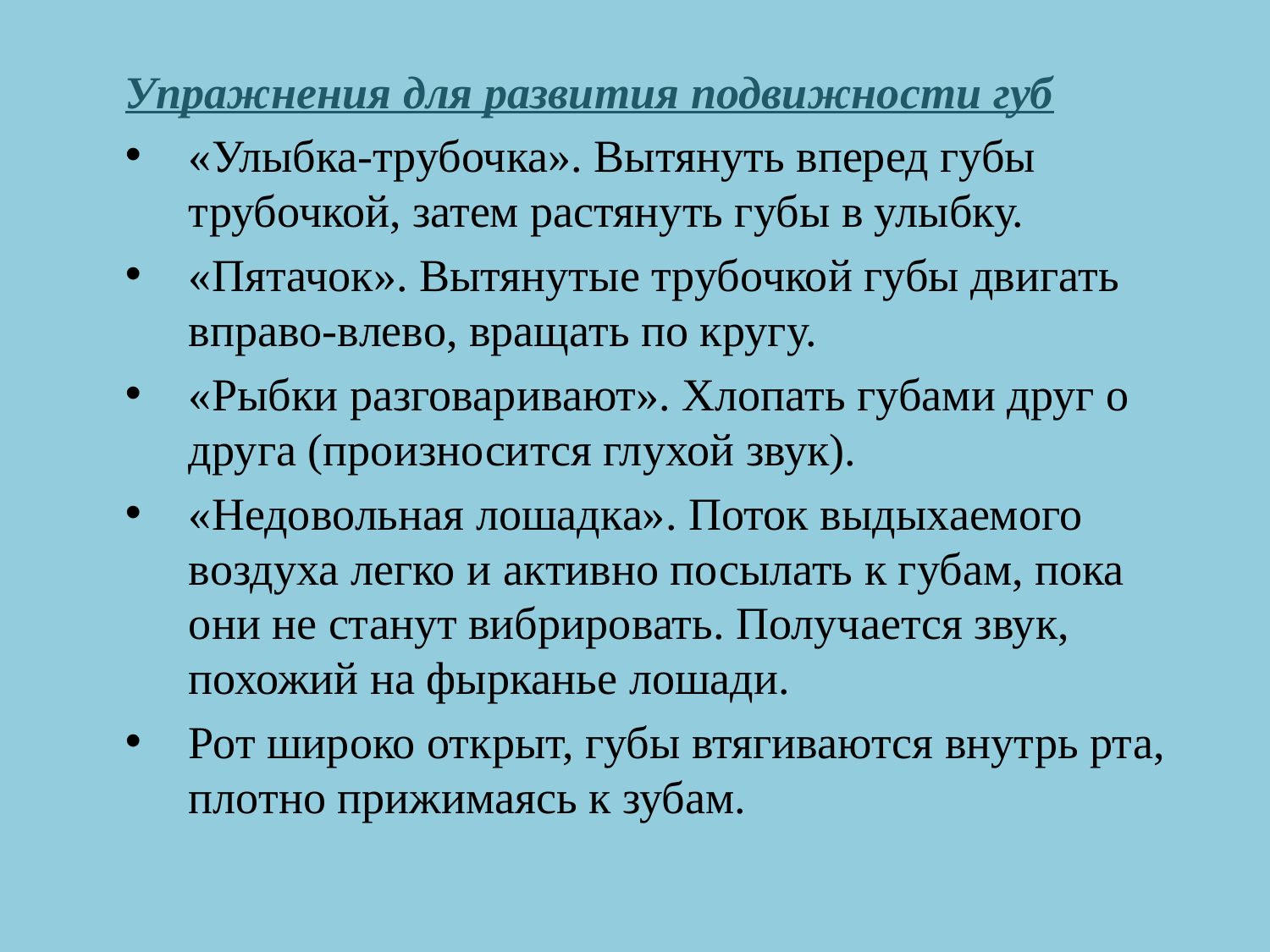

Упражнения для развития подвижности губ
«Улыбка-трубочка». Вытянуть вперед губы трубочкой, затем растянуть губы в улыбку.
«Пятачок». Вытянутые трубочкой губы двигать вправо-влево, вращать по кругу.
«Рыбки разговаривают». Хлопать губами друг о друга (произносится глухой звук).
«Недовольная лошадка». Поток выдыхаемого воздуха легко и активно посылать к губам, пока они не станут вибрировать. Получается звук, похожий на фырканье лошади.
Рот широко открыт, губы втягиваются внутрь рта, плотно прижимаясь к зубам.